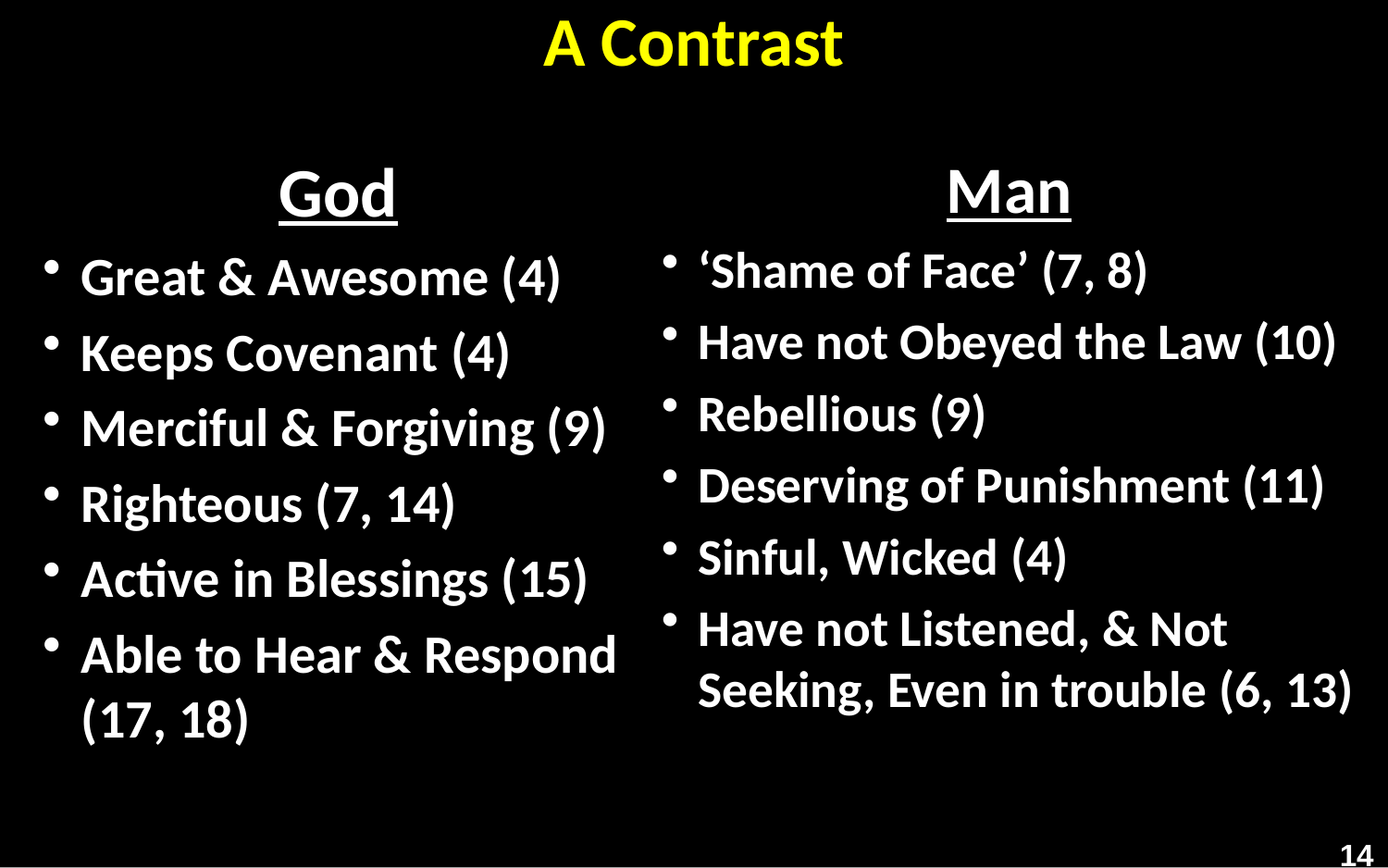

# A Contrast
God
Great & Awesome (4)
Keeps Covenant (4)
Merciful & Forgiving (9)
Righteous (7, 14)
Active in Blessings (15)
Able to Hear & Respond (17, 18)
Man
‘Shame of Face’ (7, 8)
Have not Obeyed the Law (10)
Rebellious (9)
Deserving of Punishment (11)
Sinful, Wicked (4)
Have not Listened, & Not Seeking, Even in trouble (6, 13)
14